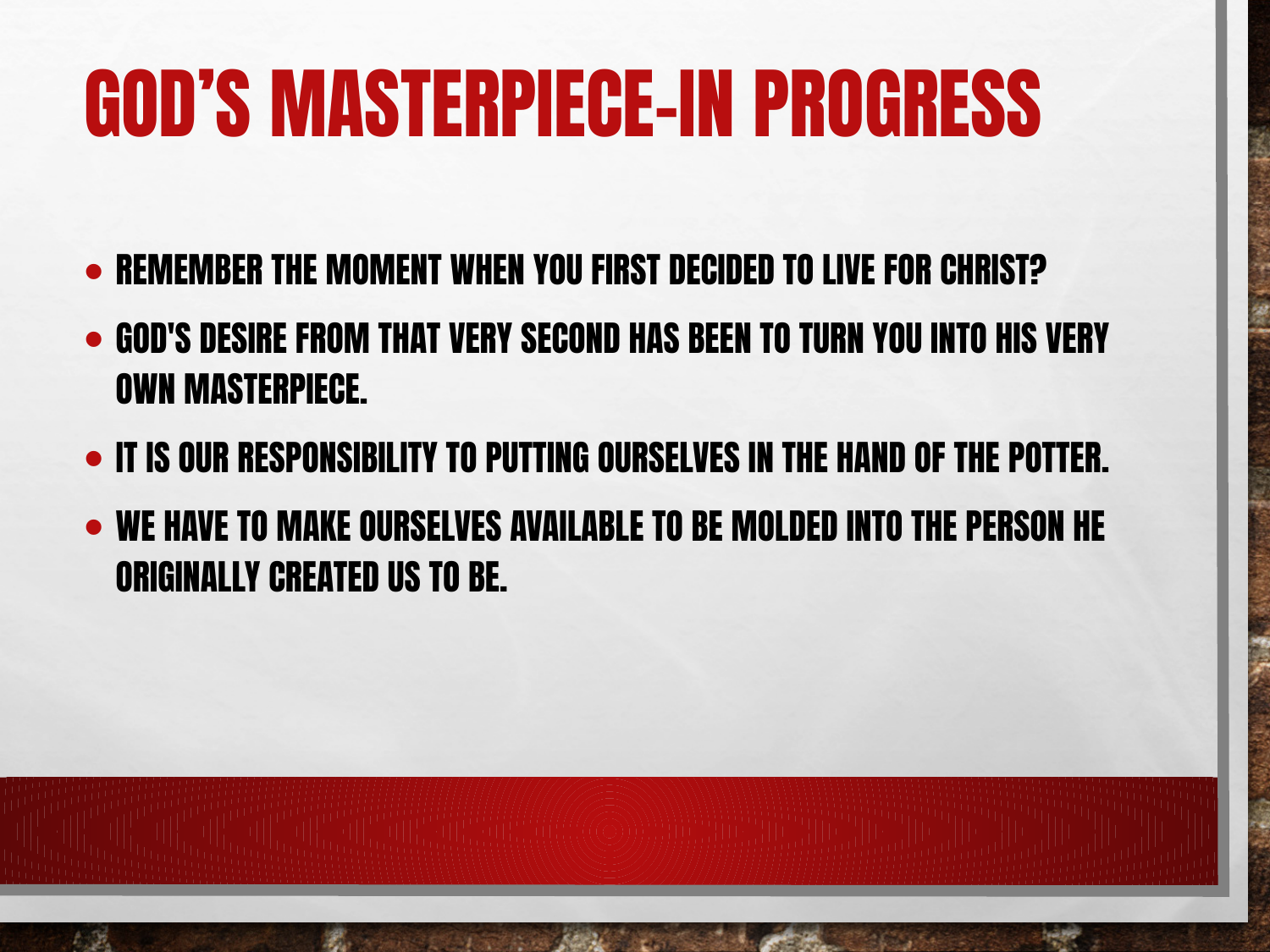

# God’s Masterpiece-In Progress
Remember the moment when you first decided to live for Christ?
God's desire from that very second has been to turn you into His very own Masterpiece.
It is our responsibility to putting ourselves in the hand of the Potter.
We have to make ourselves available to be molded into the person He originally created us to be.